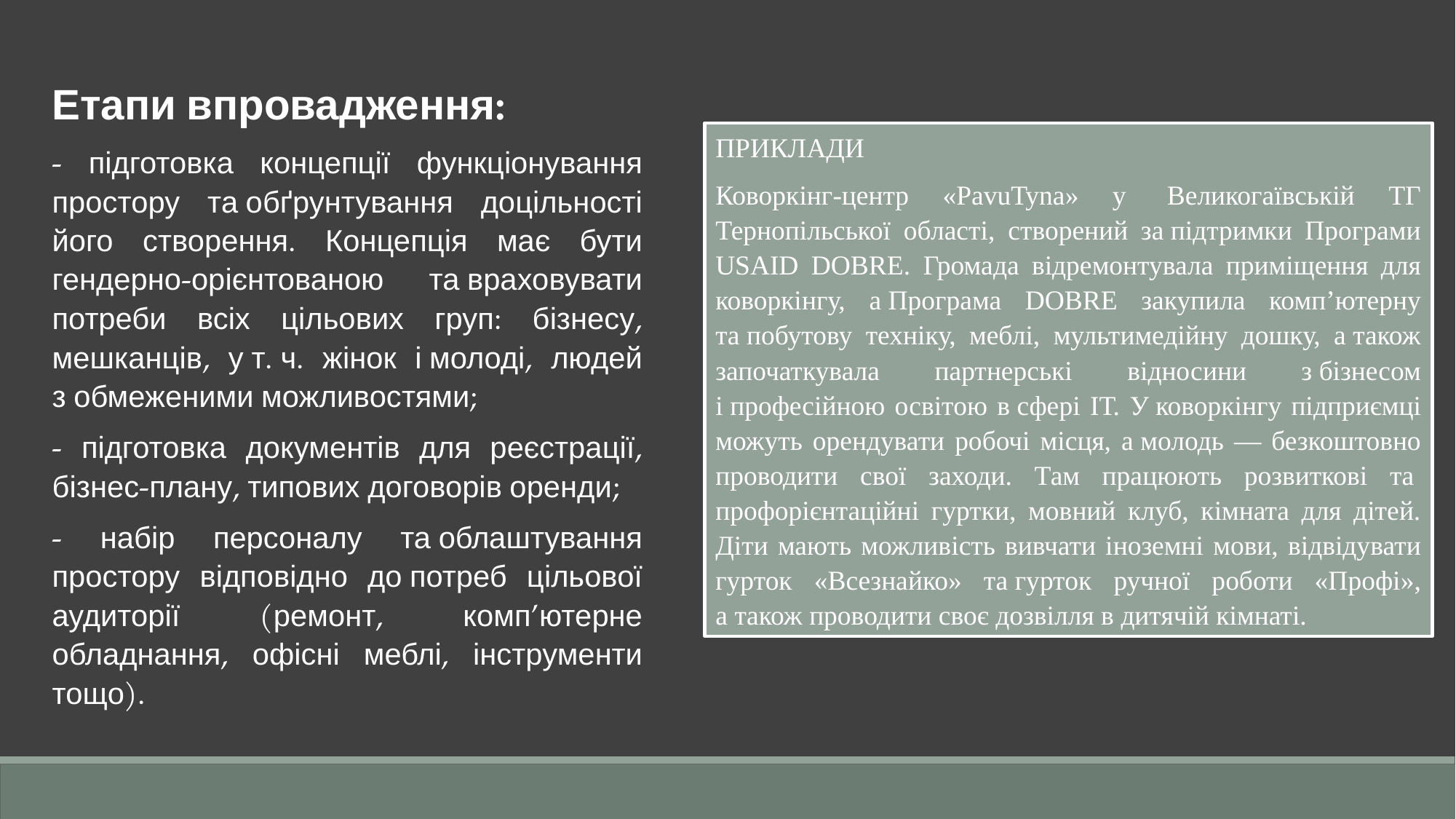

Етапи впровадження:
- підготовка концепції функціонування простору та обґрунтування доцільності його створення. Концепція має бути гендерно-орієнтованою та враховувати потреби всіх цільових груп: бізнесу, мешканців, у т. ч. жінок і молоді, людей з обмеженими можливостями;
- підготовка документів для реєстрації, бізнес-плану, типових договорів оренди;
- набір персоналу та облаштування простору відповідно до потреб цільової аудиторії (ремонт, комп’ютерне обладнання, офісні меблі, інструменти тощо).
ПРИКЛАДИ
Коворкінг-центр «PavuTyna» у  Великогаївській ТГ Тернопільської області, створений за підтримки Програми USAID DOBRE. Громада відремонтувала приміщення для коворкінгу, а Програма DOBRE закупила комп’ютерну та побутову техніку, меблі, мультимедійну дошку, а також започаткувала партнерські відносини з бізнесом і професійною освітою в сфері ІТ. У коворкінгу підприємці можуть орендувати робочі місця, а молодь — безкоштовно проводити свої заходи. Там працюють розвиткові та  профорієнтаційні гуртки, мовний клуб, кімната для дітей. Діти мають можливість вивчати іноземні мови, відвідувати гурток «Всезнайко» та гурток ручної роботи «Профі», а також проводити своє дозвілля в дитячій кімнаті.